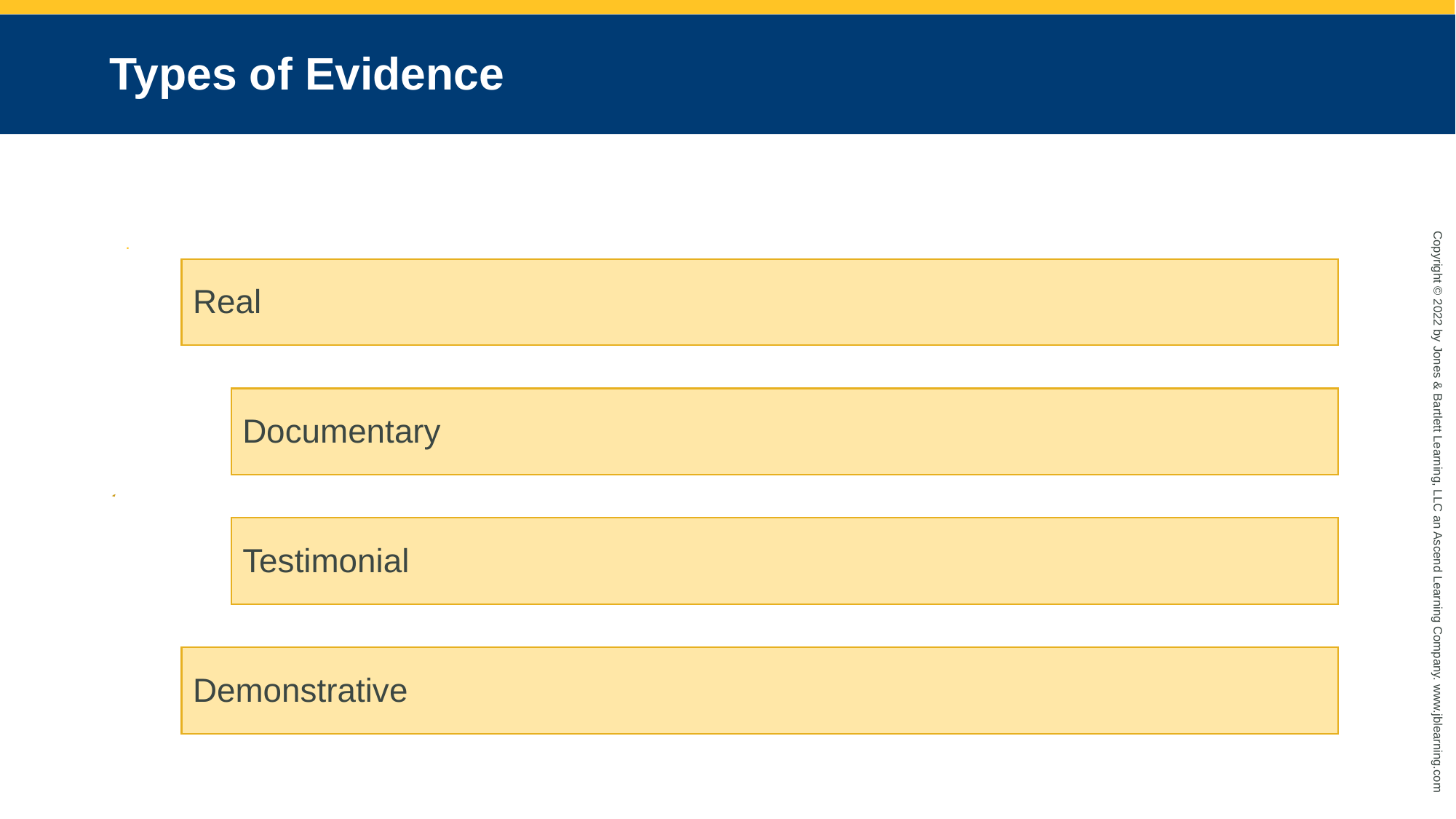

# Types of Evidence
Real
Demonstrative
Documentary
Testimonial